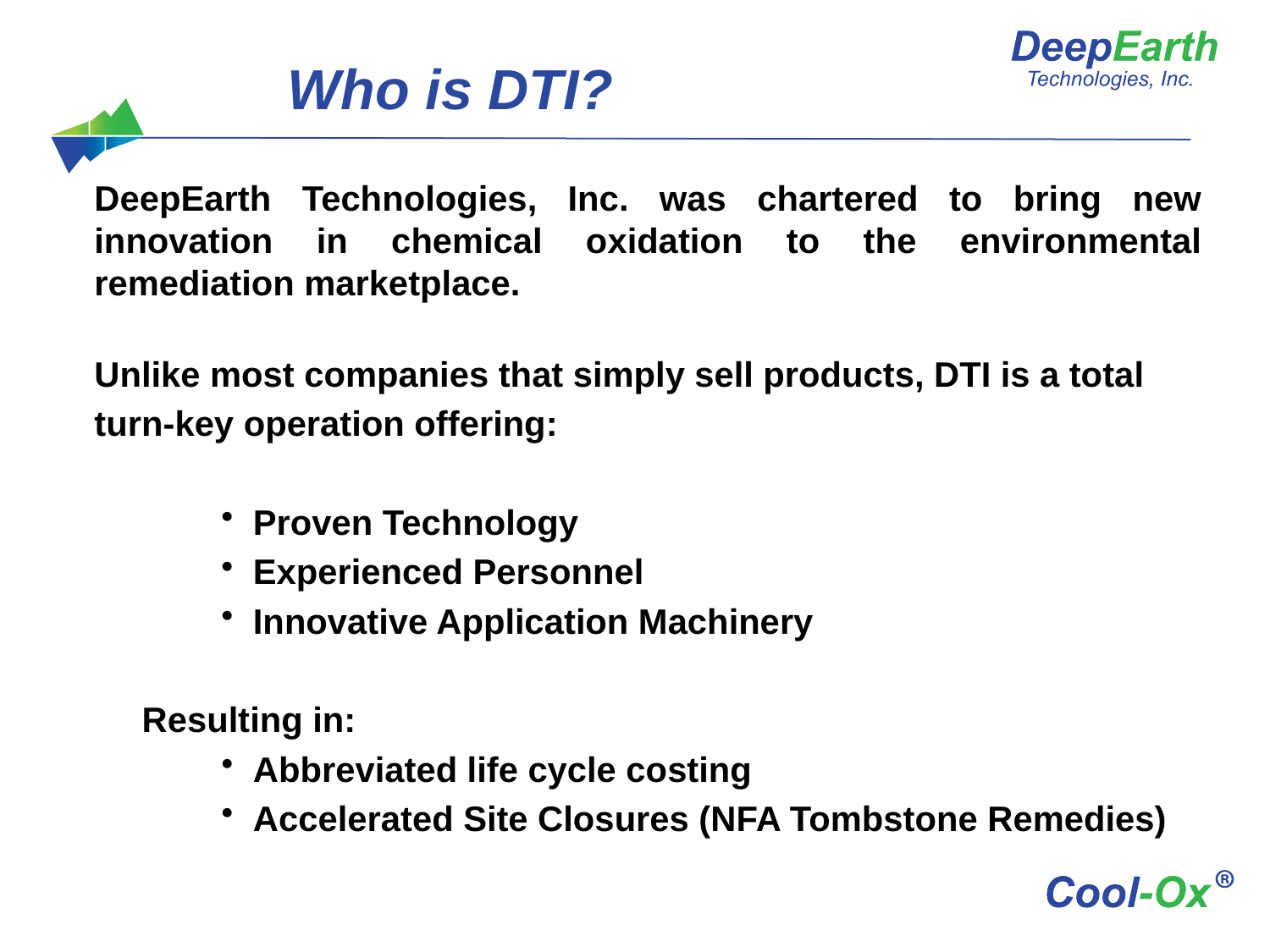

Who is DTI?
DeepEarth Technologies, Inc. was chartered to bring new innovation in chemical oxidation to the environmental remediation marketplace.

Unlike most companies that simply sell products, DTI is a total
turn-key operation offering:

Proven Technology
Experienced Personnel
Innovative Application Machinery

	Resulting in:
Abbreviated life cycle costing
Accelerated Site Closures (NFA Tombstone Remedies)